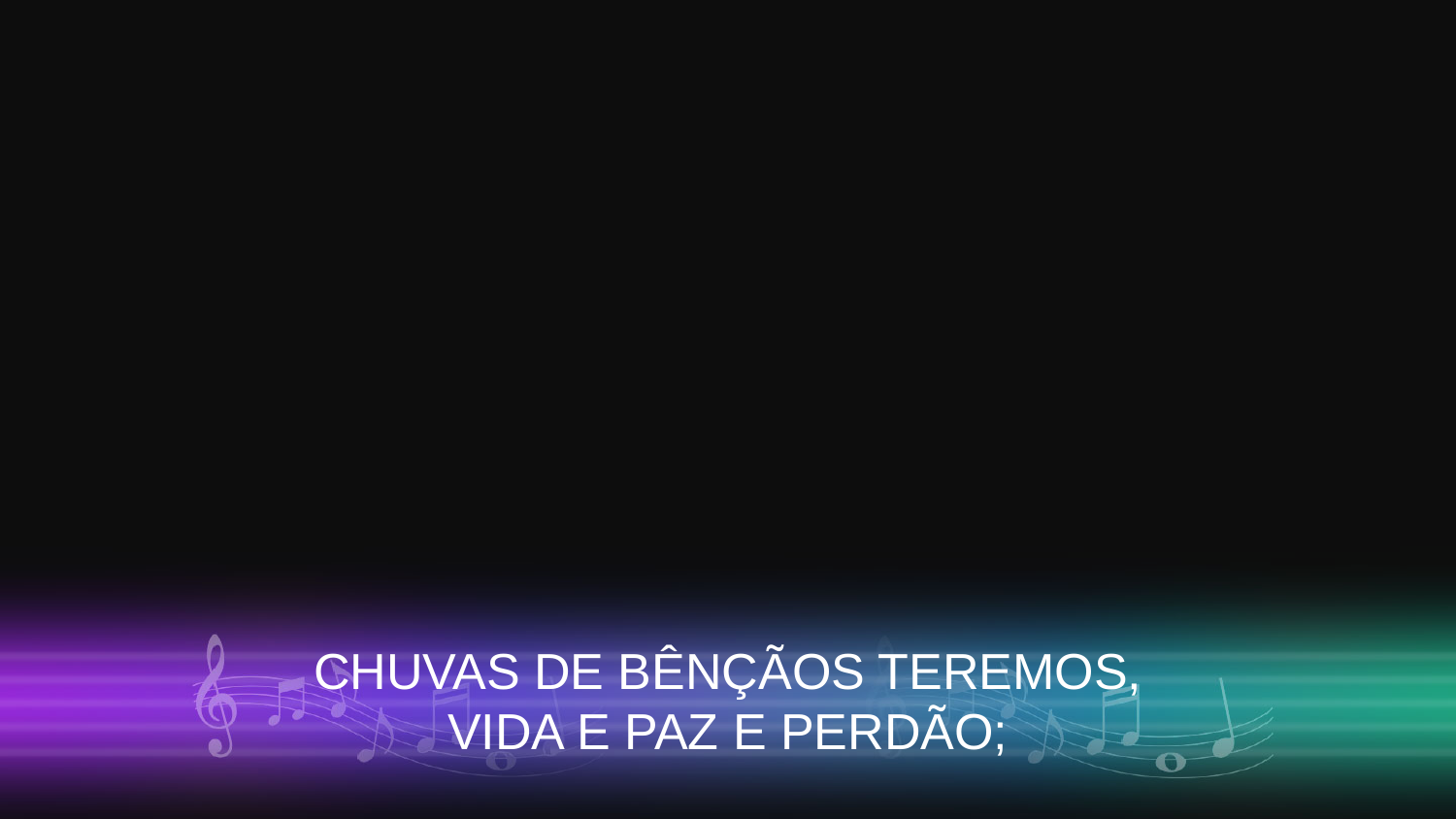

CHUVAS DE BÊNÇÃOS TEREMOS,
VIDA E PAZ E PERDÃO;